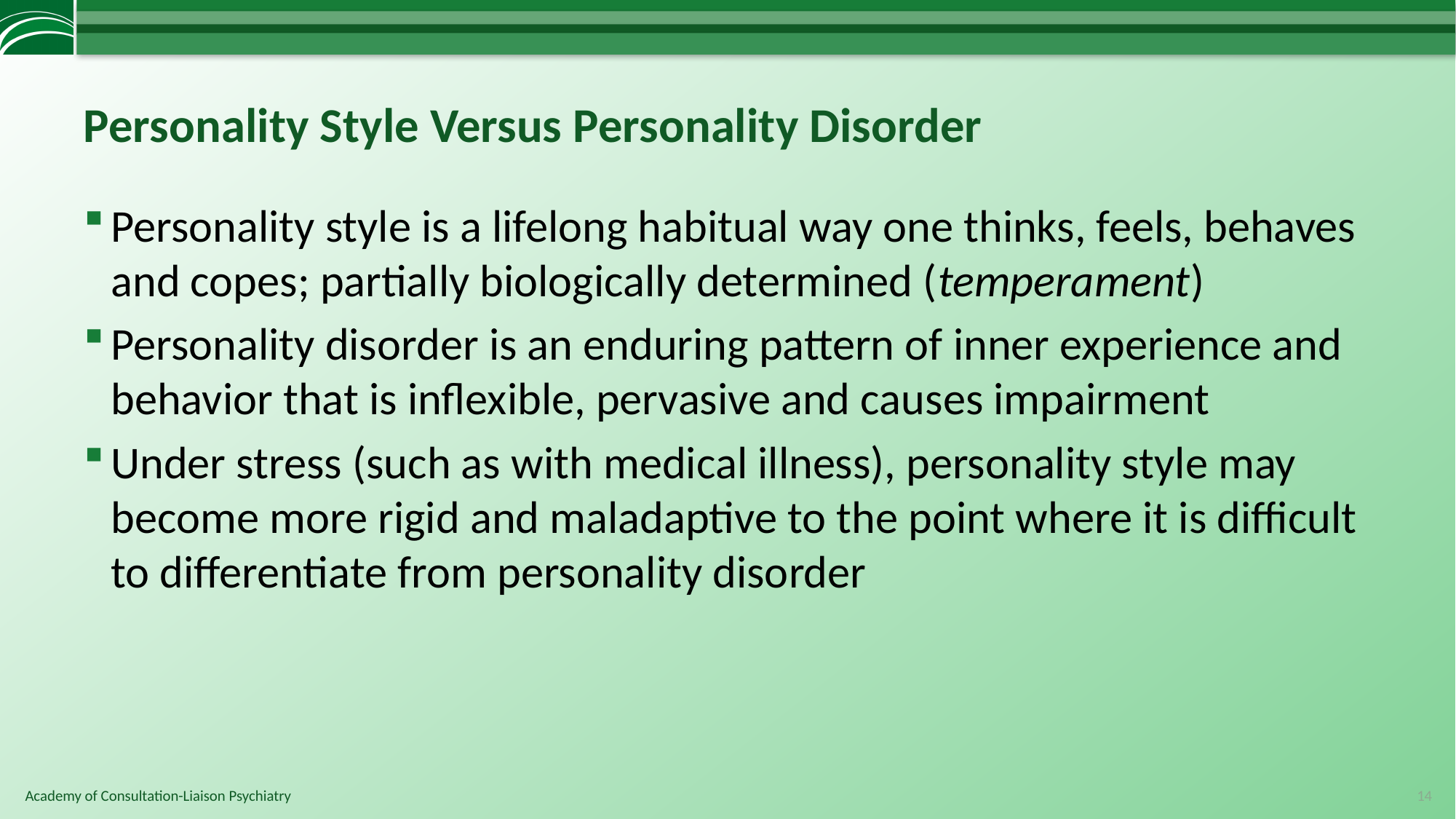

# Personality Style Versus Personality Disorder
Personality style is a lifelong habitual way one thinks, feels, behaves and copes; partially biologically determined (temperament)
Personality disorder is an enduring pattern of inner experience and behavior that is inflexible, pervasive and causes impairment
Under stress (such as with medical illness), personality style may become more rigid and maladaptive to the point where it is difficult to differentiate from personality disorder
14